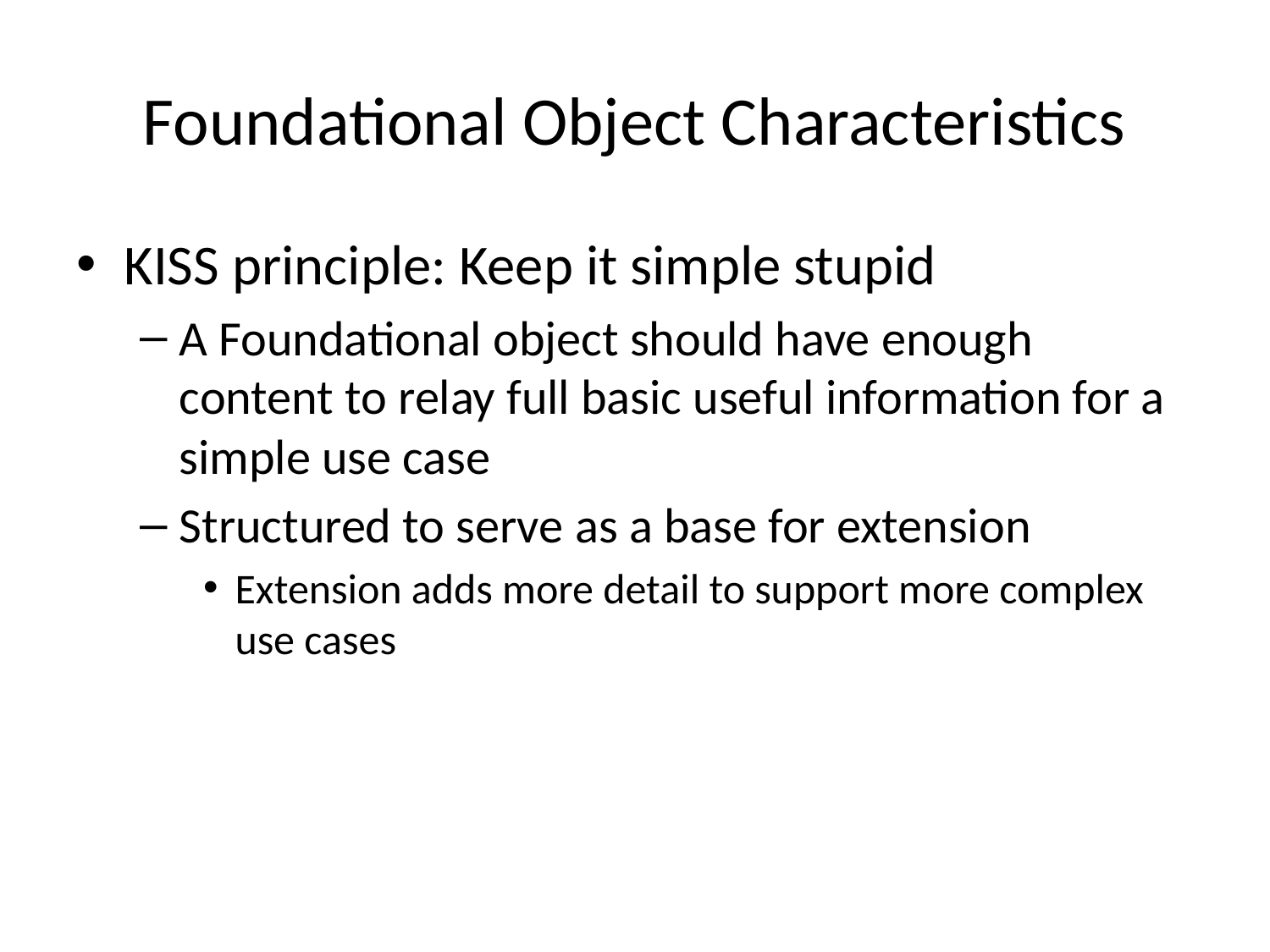

# Foundational Object Characteristics
KISS principle: Keep it simple stupid
A Foundational object should have enough content to relay full basic useful information for a simple use case
Structured to serve as a base for extension
Extension adds more detail to support more complex use cases